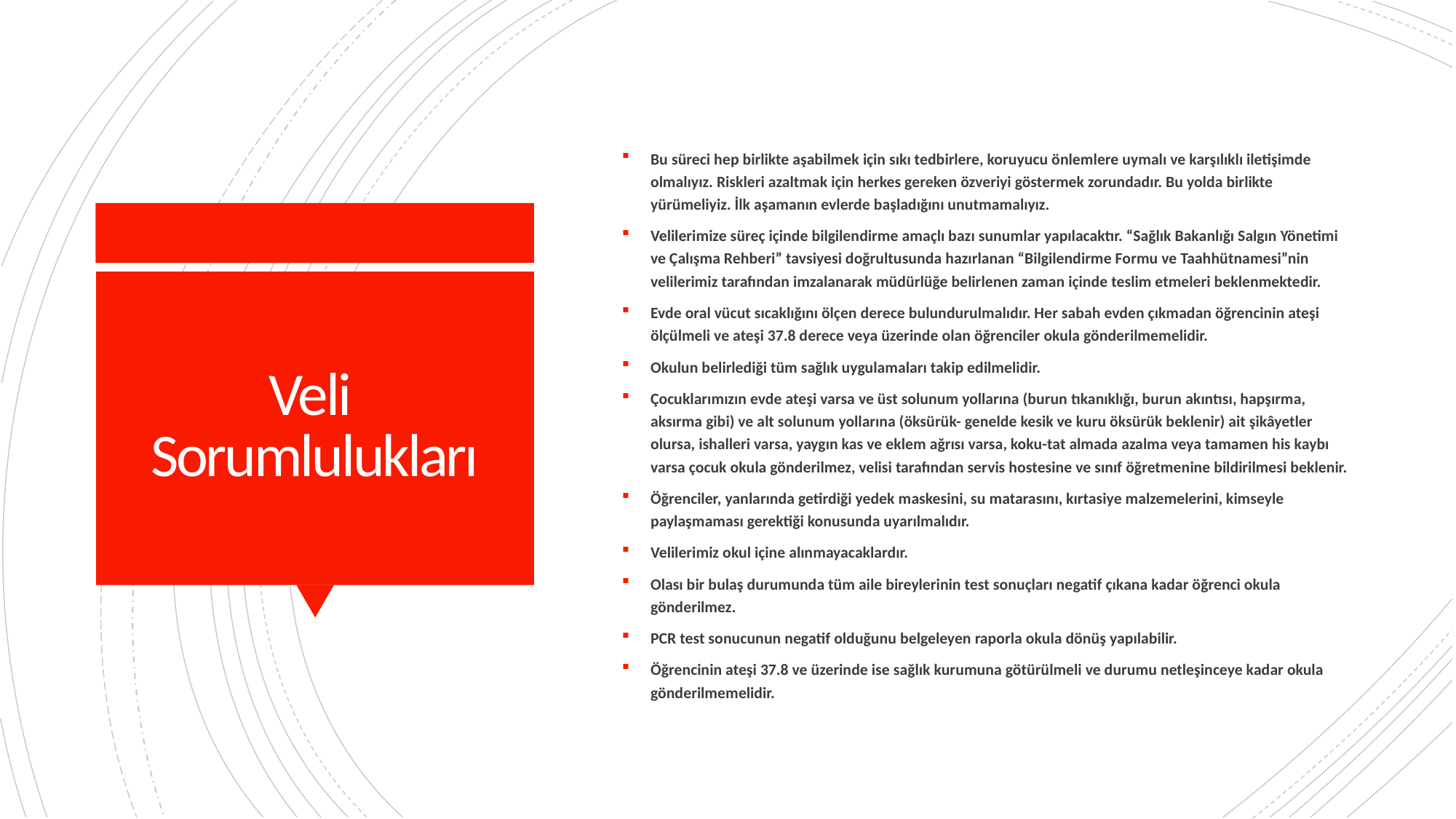

Bu süreci hep birlikte aşabilmek için sıkı tedbirlere, koruyucu önlemlere uymalı ve karşılıklı iletişimde olmalıyız. Riskleri azaltmak için herkes gereken özveriyi göstermek zorundadır. Bu yolda birlikte yürümeliyiz. İlk aşamanın evlerde başladığını unutmamalıyız.
Velilerimize süreç içinde bilgilendirme amaçlı bazı sunumlar yapılacaktır. “Sağlık Bakanlığı Salgın Yönetimi ve Çalışma Rehberi” tavsiyesi doğrultusunda hazırlanan “Bilgilendirme Formu ve Taahhütnamesi”nin velilerimiz tarafından imzalanarak müdürlüğe belirlenen zaman içinde teslim etmeleri beklenmektedir.
Evde oral vücut sıcaklığını ölçen derece bulundurulmalıdır. Her sabah evden çıkmadan öğrencinin ateşi ölçülmeli ve ateşi 37.8 derece veya üzerinde olan öğrenciler okula gönderilmemelidir.
Okulun belirlediği tüm sağlık uygulamaları takip edilmelidir.
Çocuklarımızın evde ateşi varsa ve üst solunum yollarına (burun tıkanıklığı, burun akıntısı, hapşırma, aksırma gibi) ve alt solunum yollarına (öksürük- genelde kesik ve kuru öksürük beklenir) ait şikâyetler olursa, ishalleri varsa, yaygın kas ve eklem ağrısı varsa, koku-tat almada azalma veya tamamen his kaybı varsa çocuk okula gönderilmez, velisi tarafından servis hostesine ve sınıf öğretmenine bildirilmesi beklenir.
Öğrenciler, yanlarında getirdiği yedek maskesini, su matarasını, kırtasiye malzemelerini, kimseyle paylaşmaması gerektiği konusunda uyarılmalıdır.
Velilerimiz okul içine alınmayacaklardır.
Olası bir bulaş durumunda tüm aile bireylerinin test sonuçları negatif çıkana kadar öğrenci okula gönderilmez.
PCR test sonucunun negatif olduğunu belgeleyen raporla okula dönüş yapılabilir.
Öğrencinin ateşi 37.8 ve üzerinde ise sağlık kurumuna götürülmeli ve durumu netleşinceye kadar okula gönderilmemelidir.
# Veli  Sorumlulukları